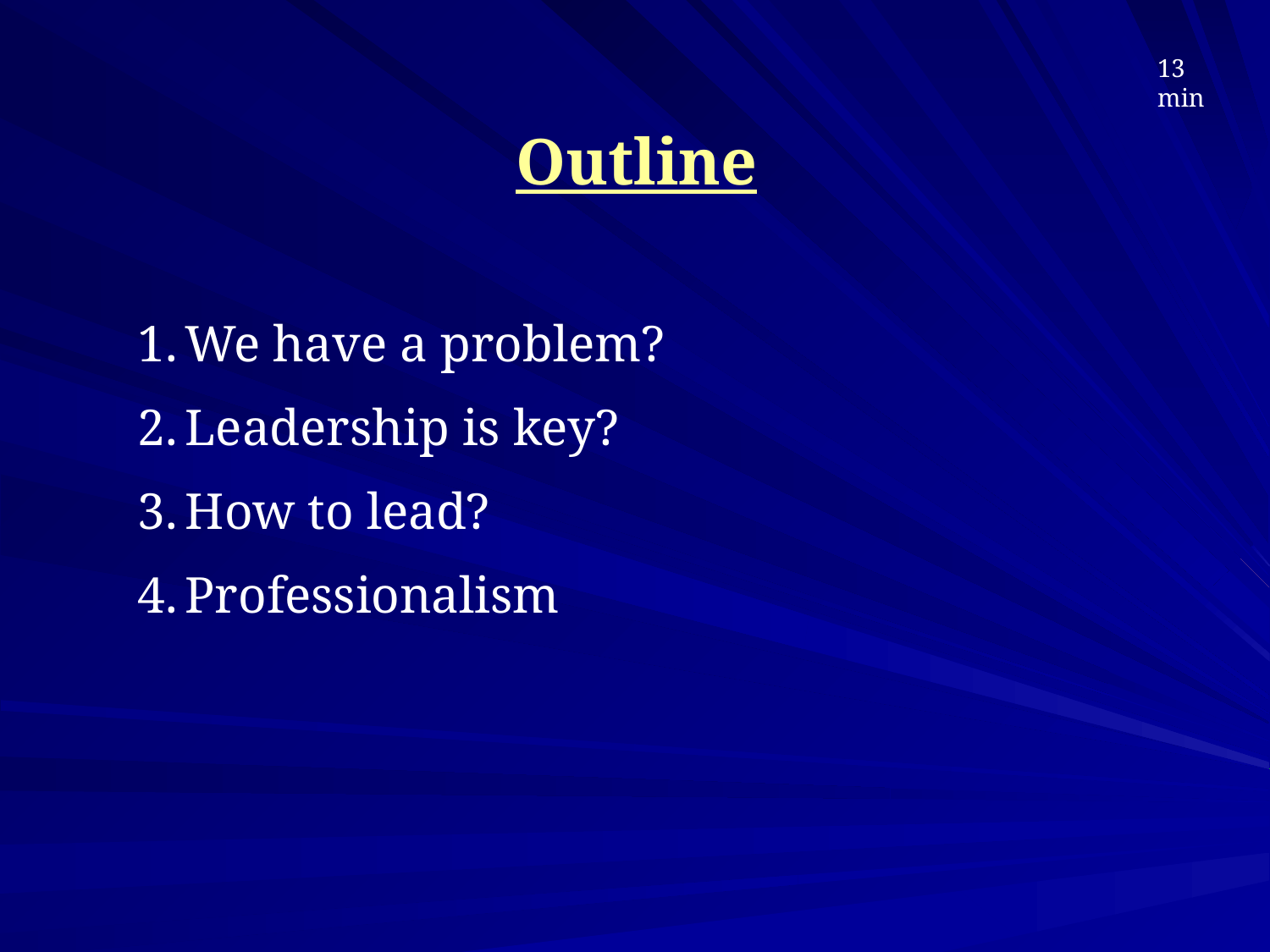

0
13 min
# Outline
We have a problem?
Leadership is key?
How to lead?
Professionalism